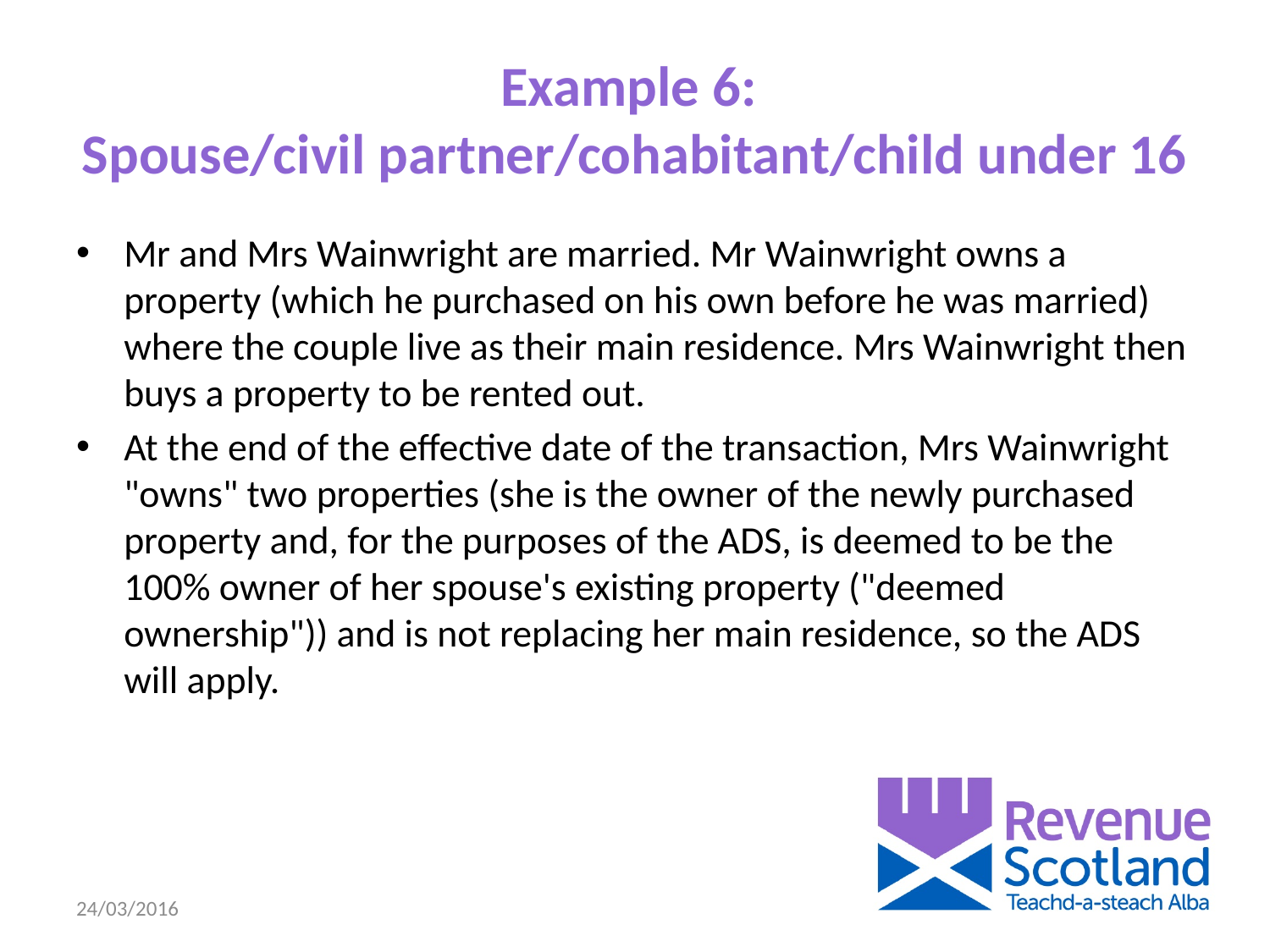

# Example 6: Spouse/civil partner/cohabitant/child under 16
Mr and Mrs Wainwright are married. Mr Wainwright owns a property (which he purchased on his own before he was married) where the couple live as their main residence. Mrs Wainwright then buys a property to be rented out.
At the end of the effective date of the transaction, Mrs Wainwright "owns" two properties (she is the owner of the newly purchased property and, for the purposes of the ADS, is deemed to be the 100% owner of her spouse's existing property ("deemed ownership")) and is not replacing her main residence, so the ADS will apply.

24/03/2016